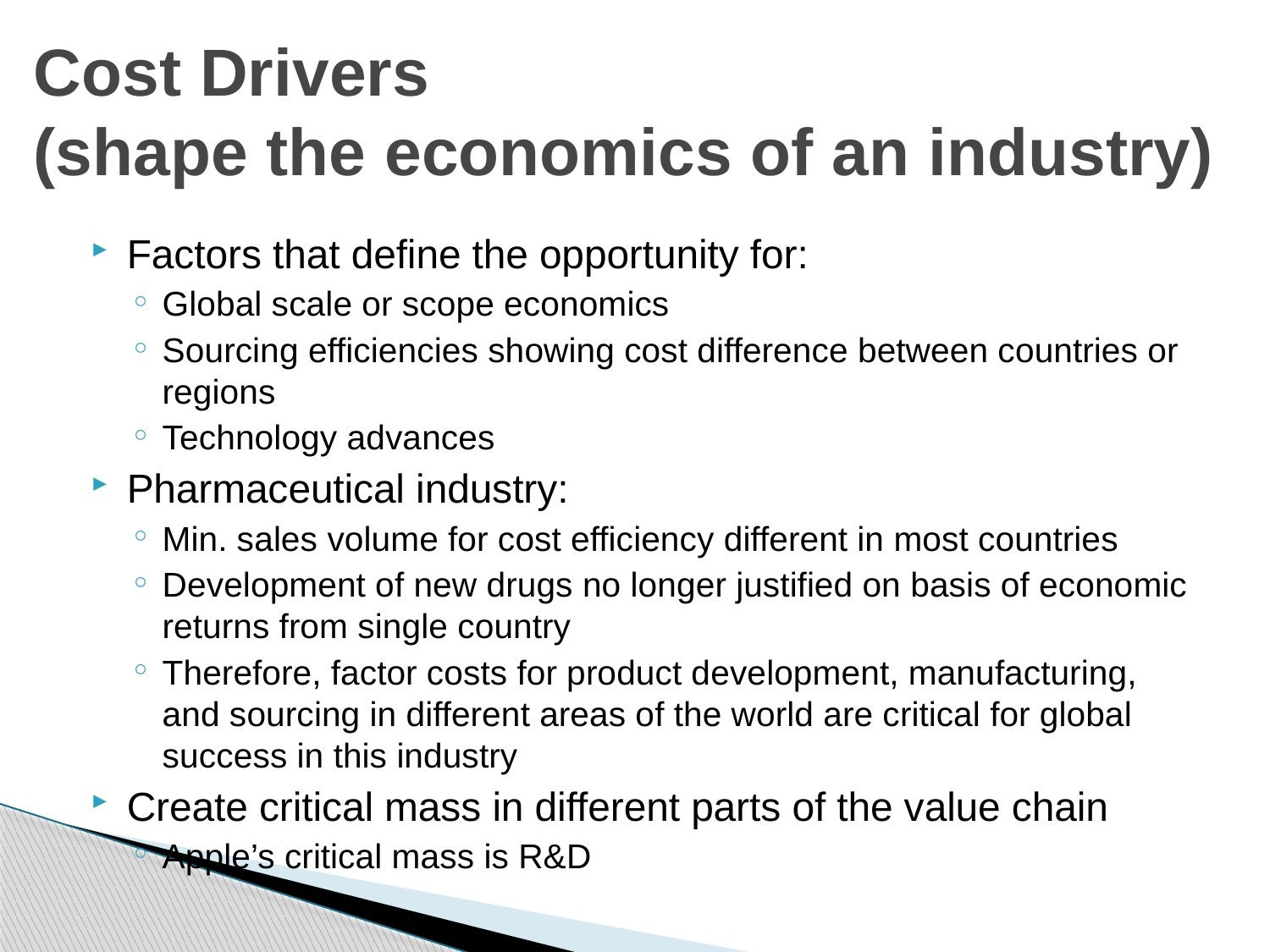

# Cost Drivers (shape the economics of an industry)
Factors that define the opportunity for:
Global scale or scope economics
Sourcing efficiencies showing cost difference between countries or regions
Technology advances
Pharmaceutical industry:
Min. sales volume for cost efficiency different in most countries
Development of new drugs no longer justified on basis of economic returns from single country
Therefore, factor costs for product development, manufacturing, and sourcing in different areas of the world are critical for global success in this industry
Create critical mass in different parts of the value chain
Apple’s critical mass is R&D